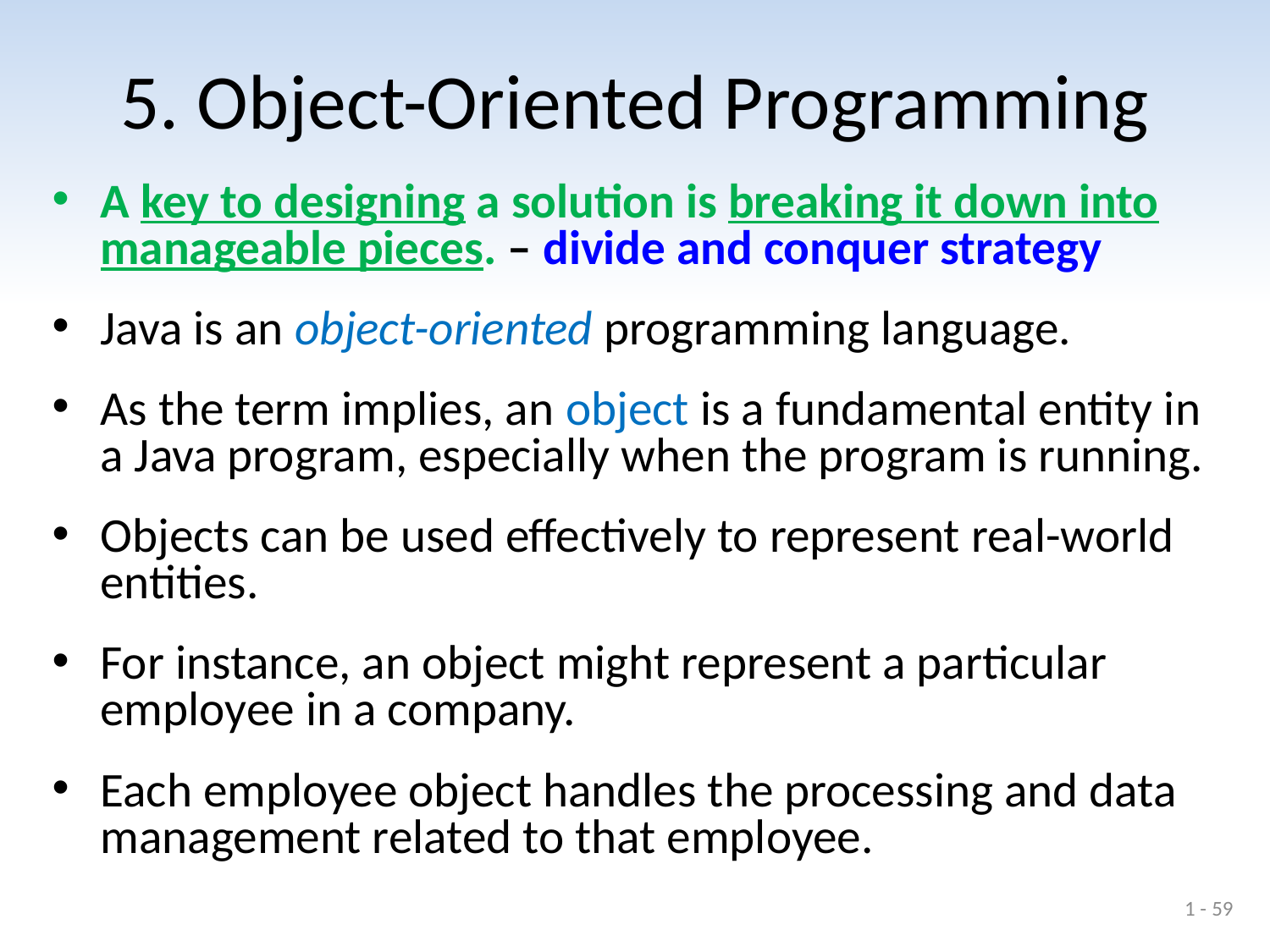

# 5. Object-Oriented Programming
A key to designing a solution is breaking it down into manageable pieces. – divide and conquer strategy
Java is an object-oriented programming language.
As the term implies, an object is a fundamental entity in a Java program, especially when the program is running.
Objects can be used effectively to represent real-world entities.
For instance, an object might represent a particular employee in a company.
Each employee object handles the processing and data management related to that employee.
1 - 59